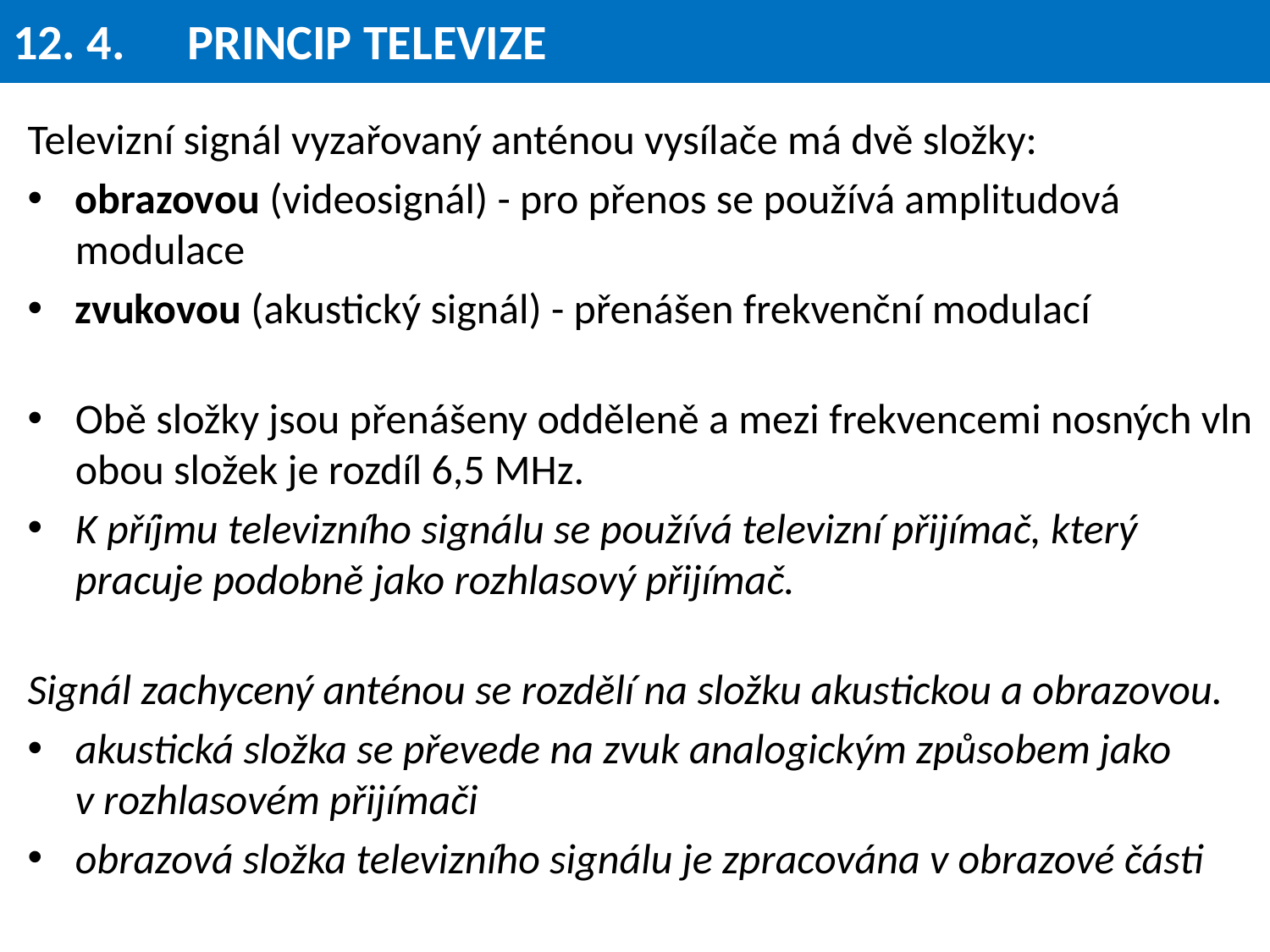

# 12. 4.	PRINCIP TELEVIZE
Televizní signál vyzařovaný anténou vysílače má dvě složky:
obrazovou (videosignál) - pro přenos se používá amplitudová modulace
zvukovou (akustický signál) - přenášen frekvenční modulací
Obě složky jsou přenášeny odděleně a mezi frekvencemi nosných vln obou složek je rozdíl 6,5 MHz.
K příjmu televizního signálu se používá televizní přijímač, který pracuje podobně jako rozhlasový přijímač.
Signál zachycený anténou se rozdělí na složku akustickou a obrazovou.
akustická složka se převede na zvuk analogickým způsobem jako
v rozhlasovém přijímači
obrazová složka televizního signálu je zpracována v obrazové části